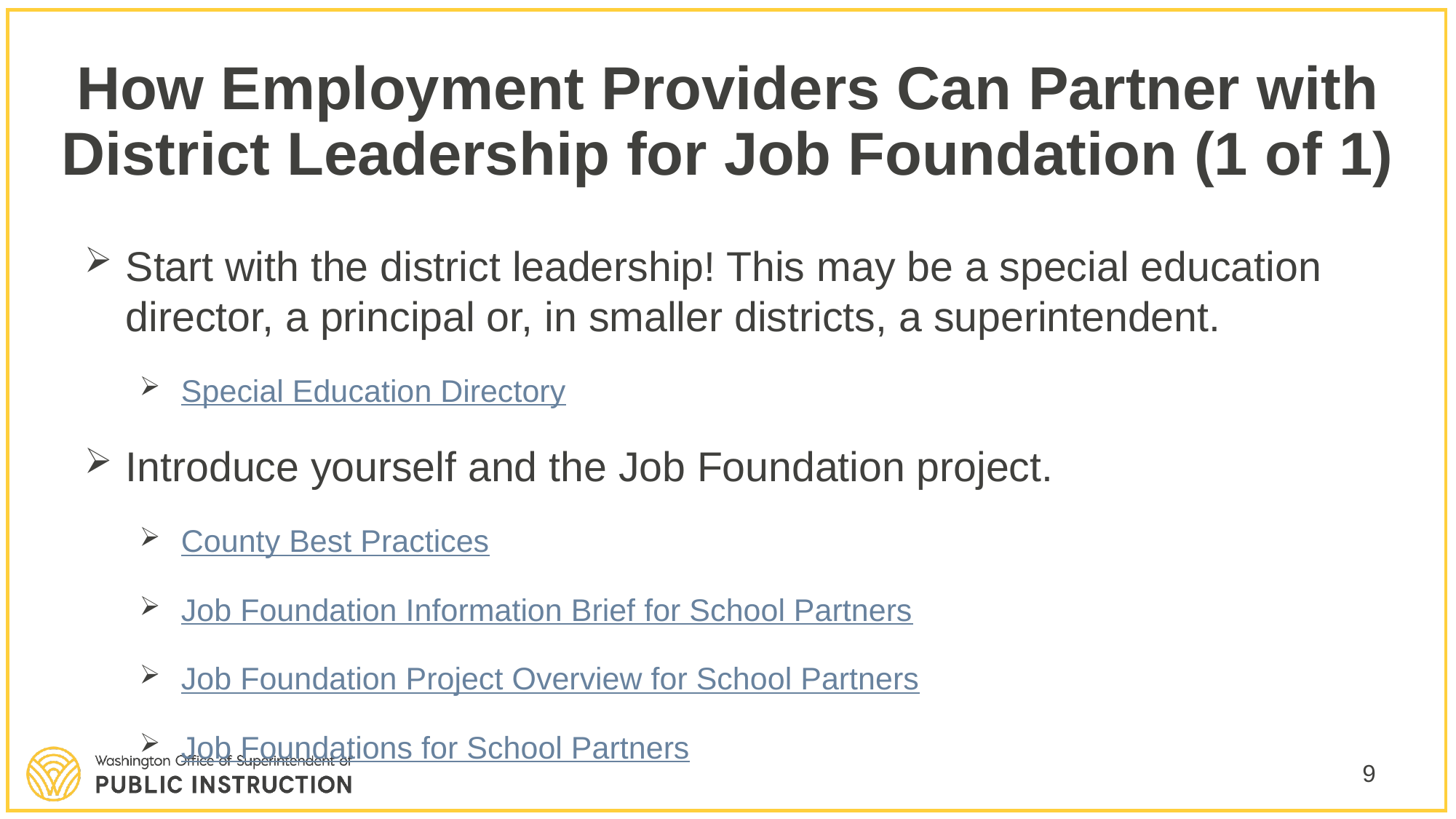

# How Employment Providers Can Partner with District Leadership for Job Foundation (1 of 1)
Start with the district leadership! This may be a special education director, a principal or, in smaller districts, a superintendent.
Special Education Directory
Introduce yourself and the Job Foundation project.
County Best Practices
Job Foundation Information Brief for School Partners
Job Foundation Project Overview for School Partners
Job Foundations for School Partners

9